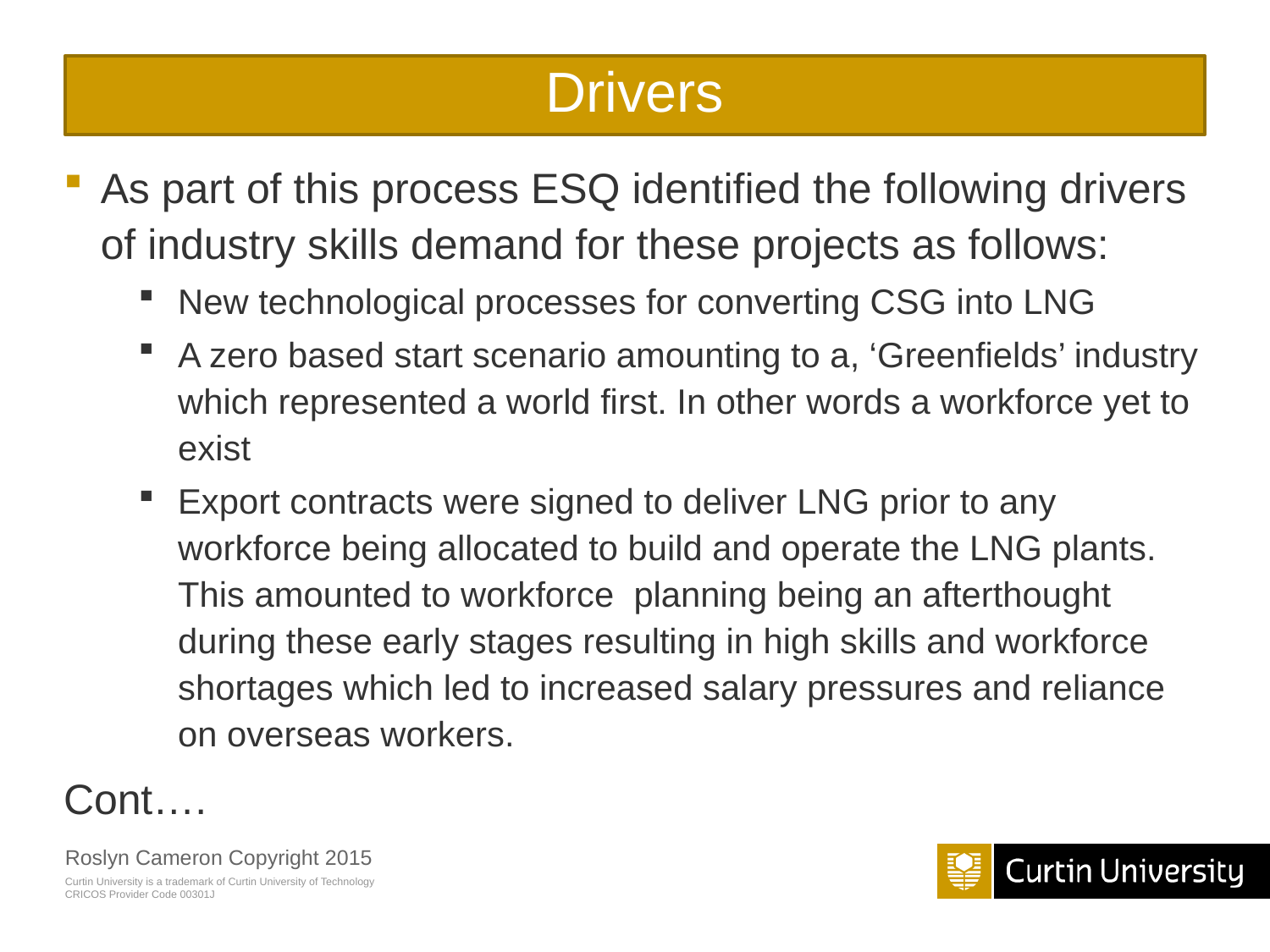

Drivers
#
As part of this process ESQ identified the following drivers of industry skills demand for these projects as follows:
New technological processes for converting CSG into LNG
A zero based start scenario amounting to a, ‘Greenfields’ industry which represented a world first. In other words a workforce yet to exist
Export contracts were signed to deliver LNG prior to any workforce being allocated to build and operate the LNG plants. This amounted to workforce  planning being an afterthought during these early stages resulting in high skills and workforce shortages which led to increased salary pressures and reliance on overseas workers.
Cont….
Roslyn Cameron Copyright 2015